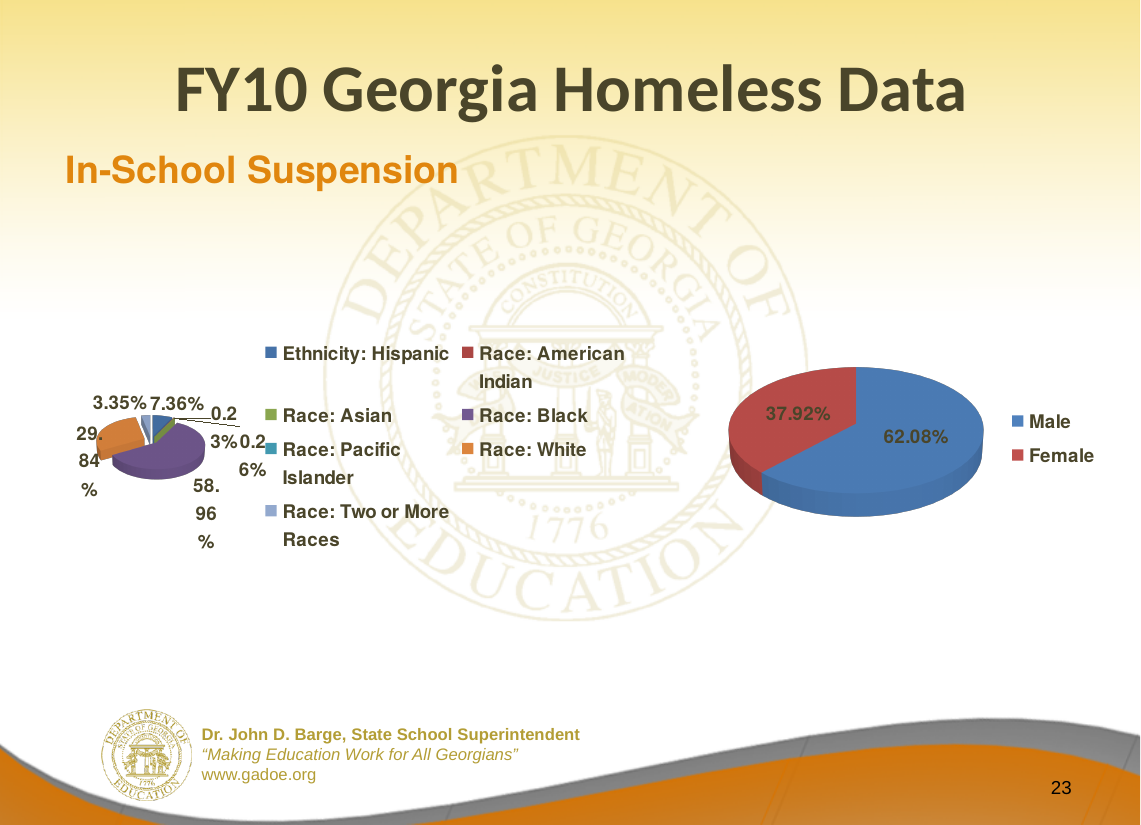

# FY10 Georgia Homeless Data
In-School Suspension

[unsupported chart]

[unsupported chart]

23